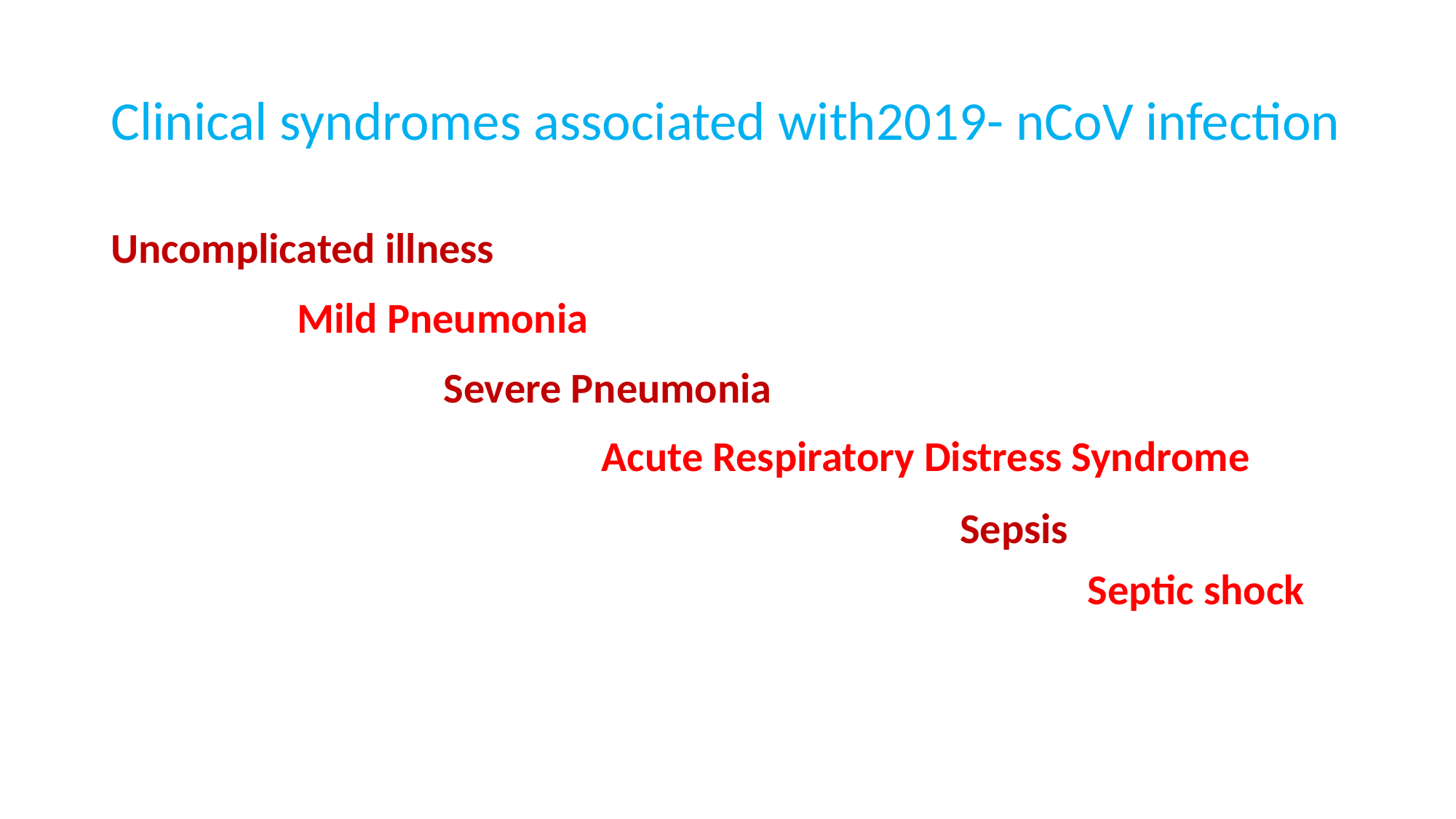

# Clinical syndromes associated with2019- nCoV infection
Uncomplicated illness
Mild Pneumonia
Severe Pneumonia
Acute Respiratory Distress Syndrome
Sepsis
Septic shock